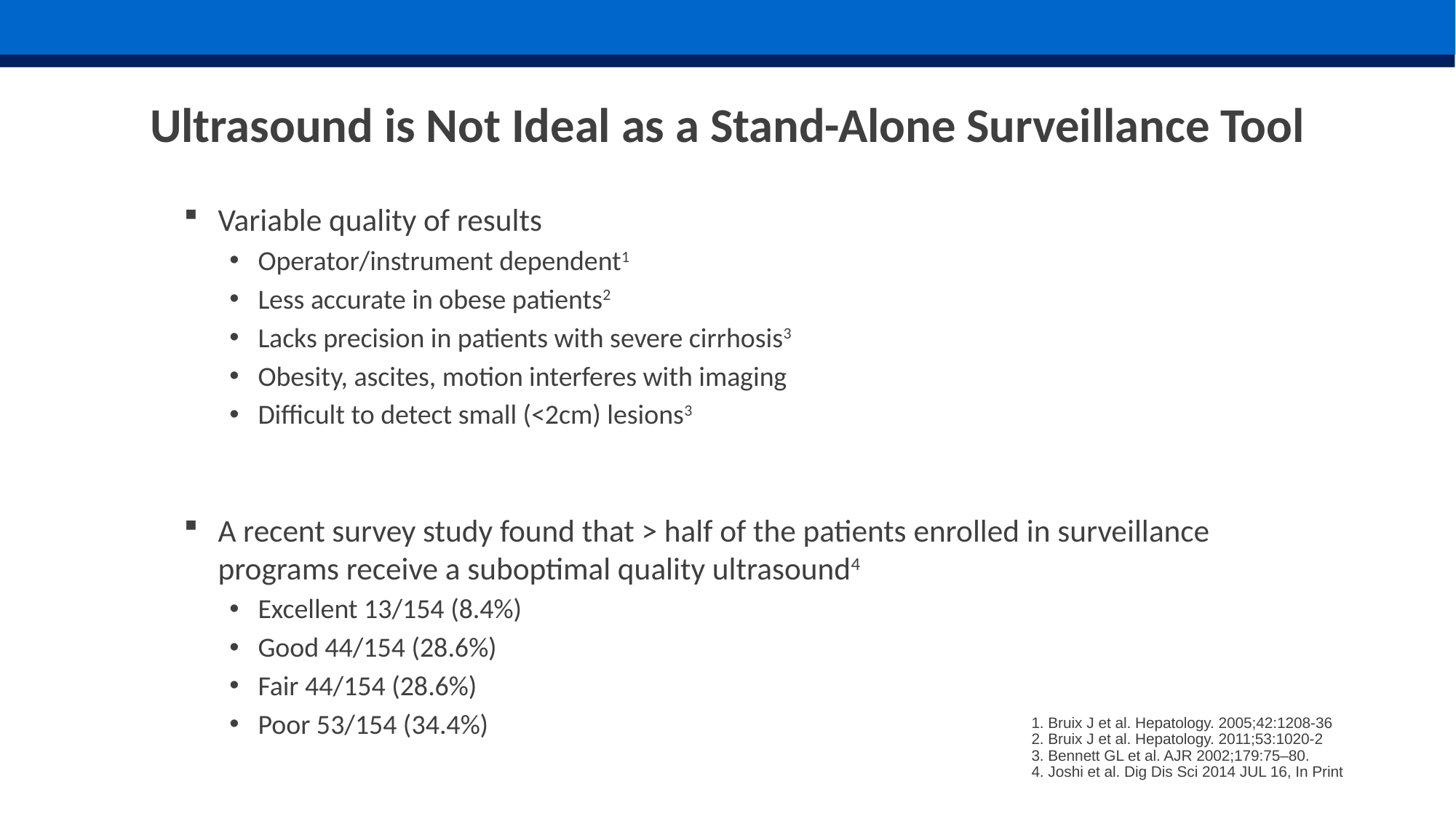

# Ultrasound is Not Ideal as a Stand-Alone Surveillance Tool
Variable quality of results
Operator/instrument dependent1
Less accurate in obese patients2
Lacks precision in patients with severe cirrhosis3
Obesity, ascites, motion interferes with imaging
Difficult to detect small (<2cm) lesions3

A recent survey study found that > half of the patients enrolled in surveillance programs receive a suboptimal quality ultrasound4
Excellent 13/154 (8.4%)
Good 44/154 (28.6%)
Fair 44/154 (28.6%)
Poor 53/154 (34.4%)

1. Bruix J et al. Hepatology. 2005;42:1208-36
2. Bruix J et al. Hepatology. 2011;53:1020-2
3. Bennett GL et al. AJR 2002;179:75–80.
4. Joshi et al. Dig Dis Sci 2014 JUL 16, In Print